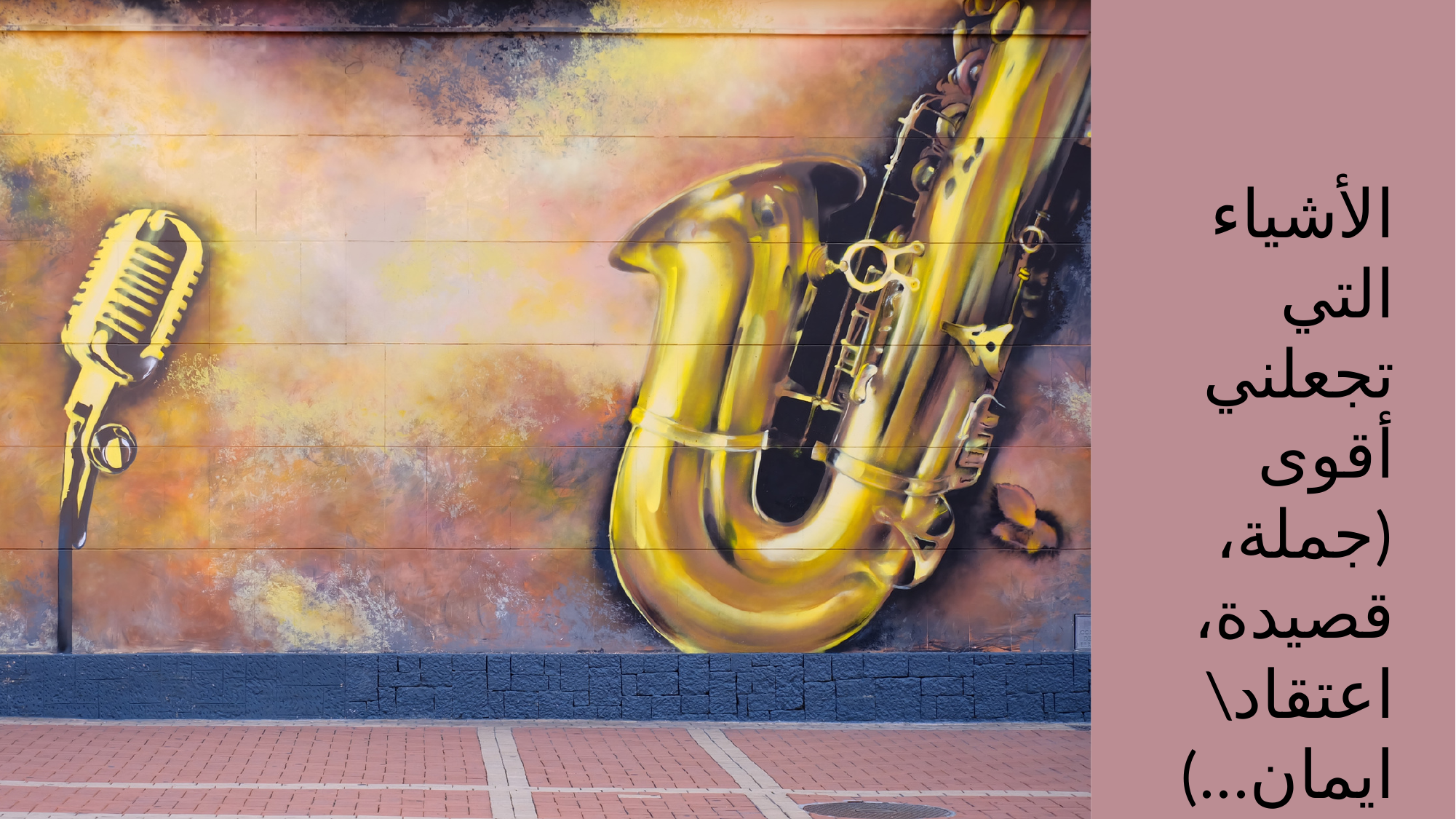

الأشياء التي تجعلني أقوى
(جملة، قصيدة، اعتقاد\
ايمان...)